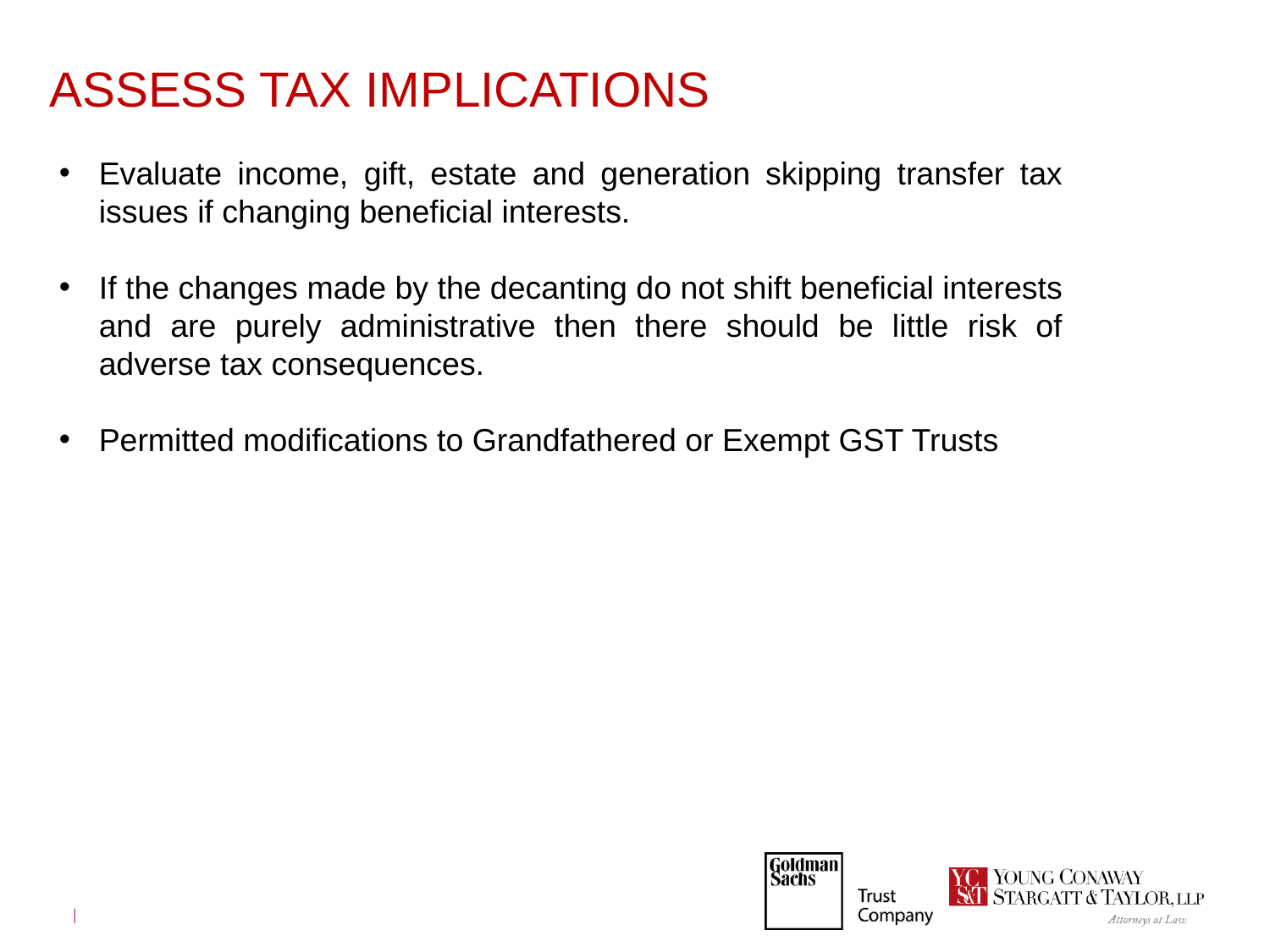

# ASSESS TAX IMPLICATIONS
Evaluate income, gift, estate and generation skipping transfer tax issues if changing beneficial interests.

If the changes made by the decanting do not shift beneficial interests and are purely administrative then there should be little risk of adverse tax consequences.

Permitted modifications to Grandfathered or Exempt GST Trusts